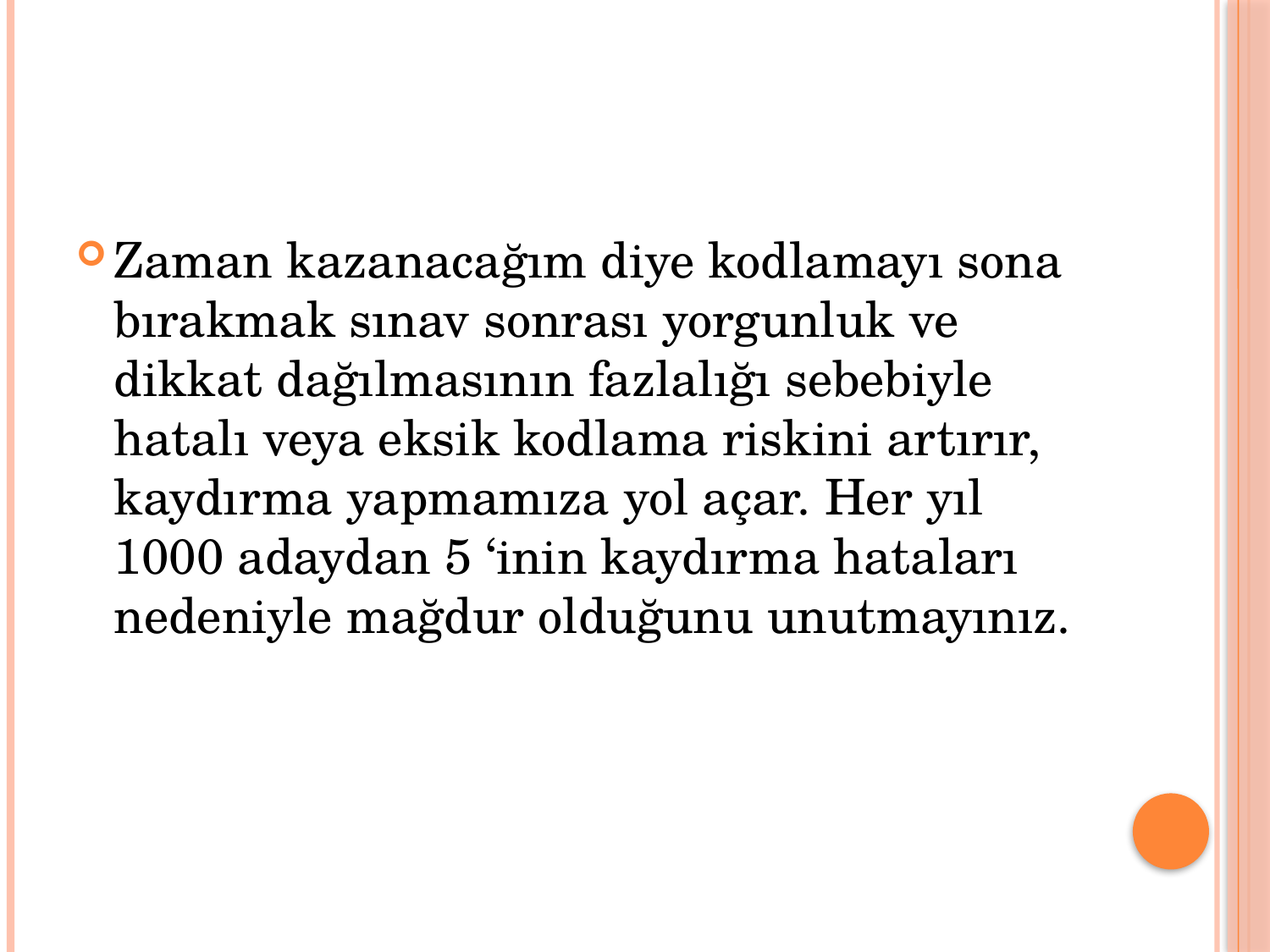

Zaman kazanacağım diye kodlamayı sona bırakmak sınav sonrası yorgunluk ve dikkat dağılmasının fazlalığı sebebiyle hatalı veya eksik kodlama riskini artırır, kaydırma yapmamıza yol açar. Her yıl 1000 adaydan 5 ‘inin kaydırma hataları nedeniyle mağdur olduğunu unutmayınız.